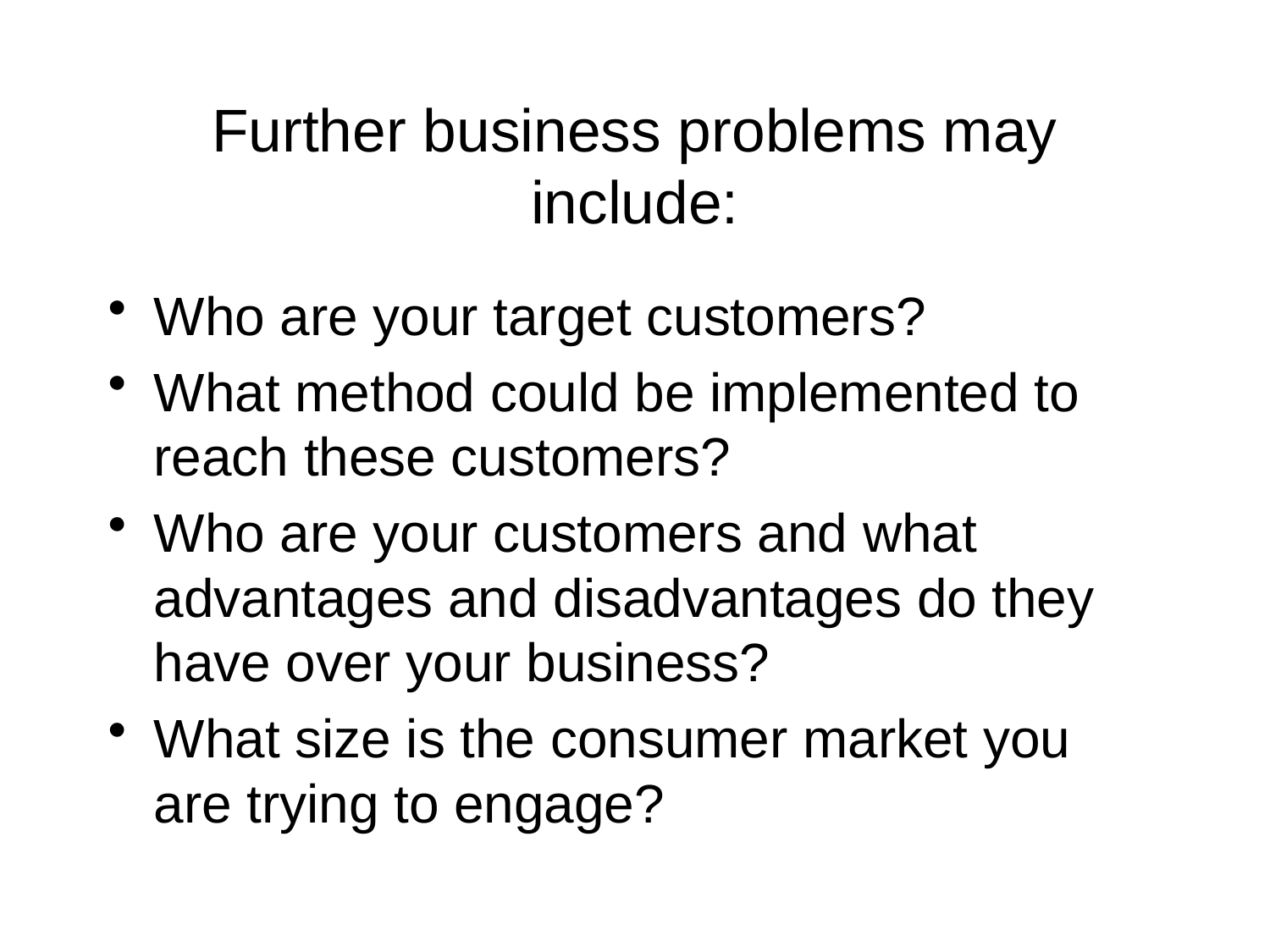

# Further business problems may include:
Who are your target customers?
What method could be implemented to reach these customers?
Who are your customers and what advantages and disadvantages do they have over your business?
What size is the consumer market you are trying to engage?